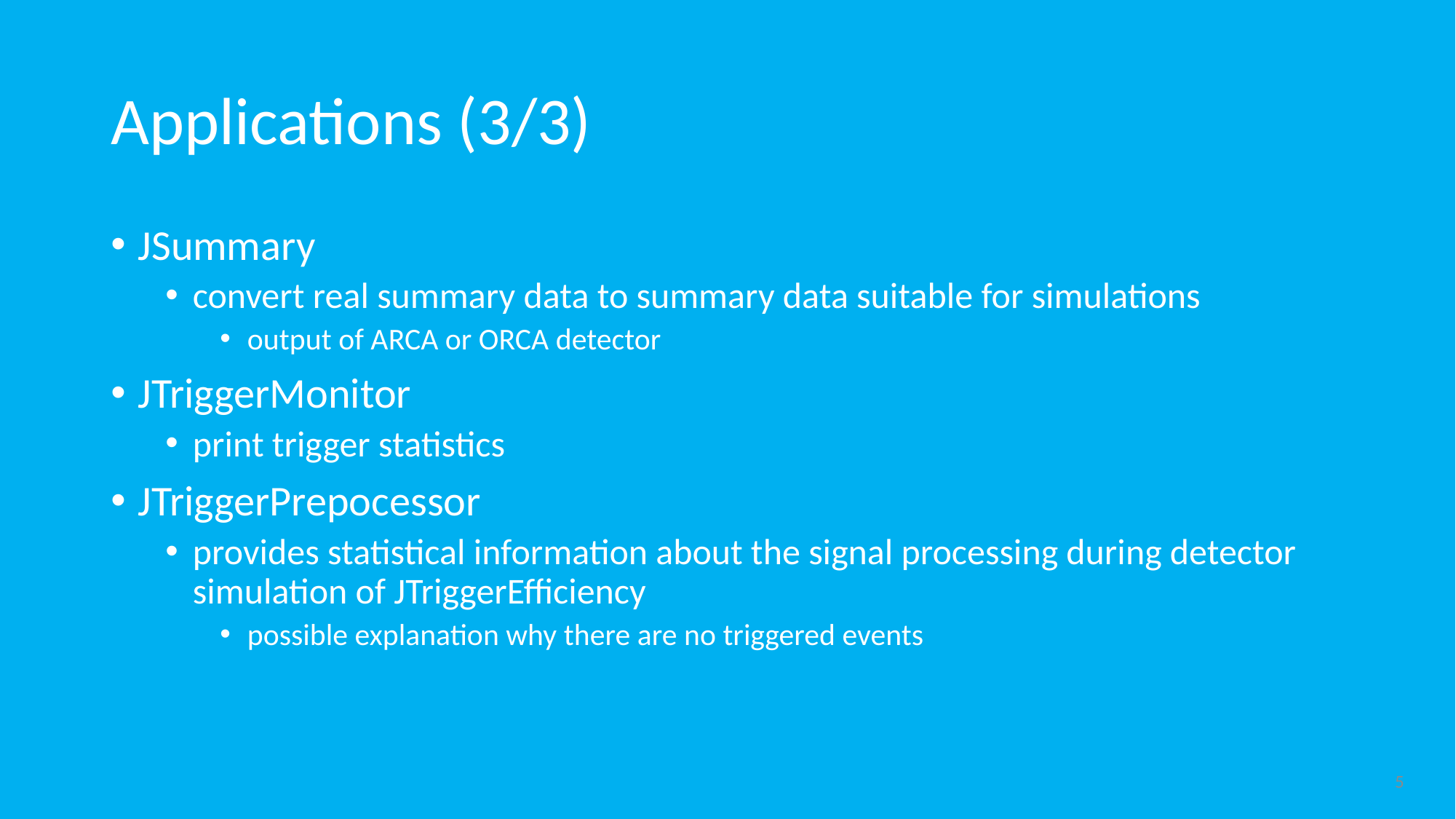

# Applications (3/3)
JSummary
convert real summary data to summary data suitable for simulations
output of ARCA or ORCA detector
JTriggerMonitor
print trigger statistics
JTriggerPrepocessor
provides statistical information about the signal processing during detector simulation of JTriggerEfficiency
possible explanation why there are no triggered events

5